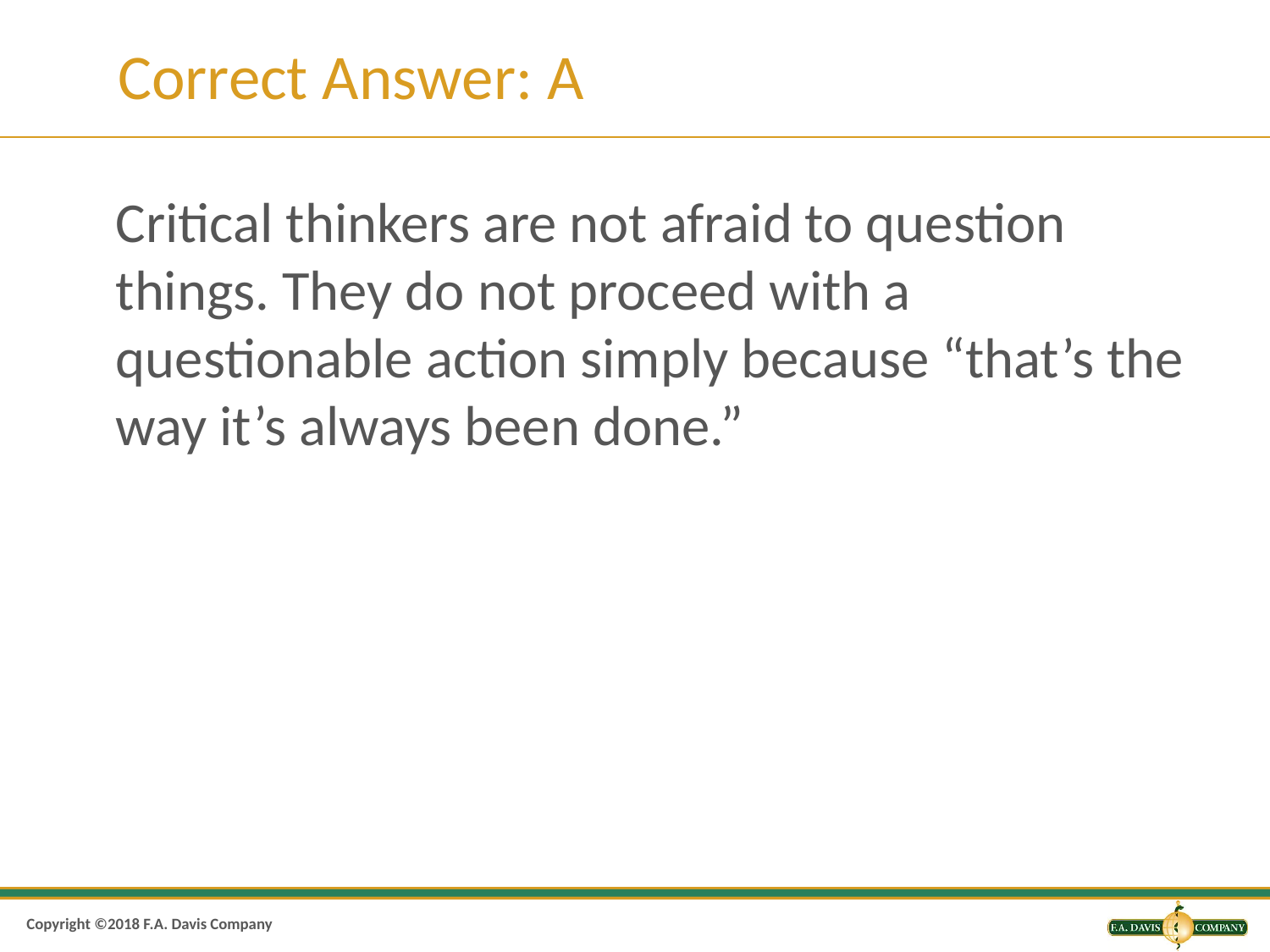

# Correct Answer: A
Critical thinkers are not afraid to question things. They do not proceed with a questionable action simply because “that’s the way it’s always been done.”